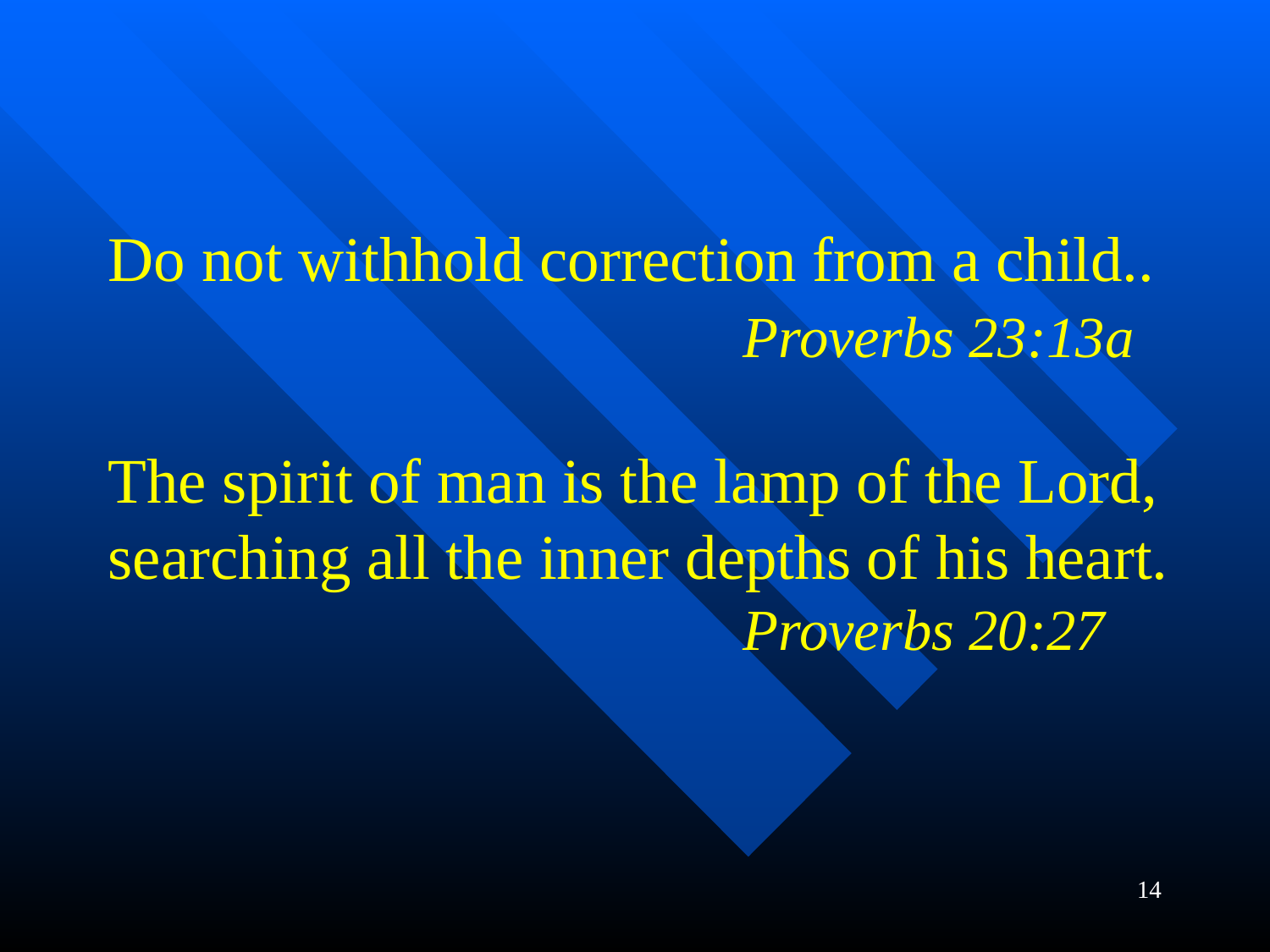

Do not withhold correction from a child..     					Proverbs 23:13a
The spirit of man is the lamp of the Lord, searching all the inner depths of his heart.
					Proverbs 20:27
14